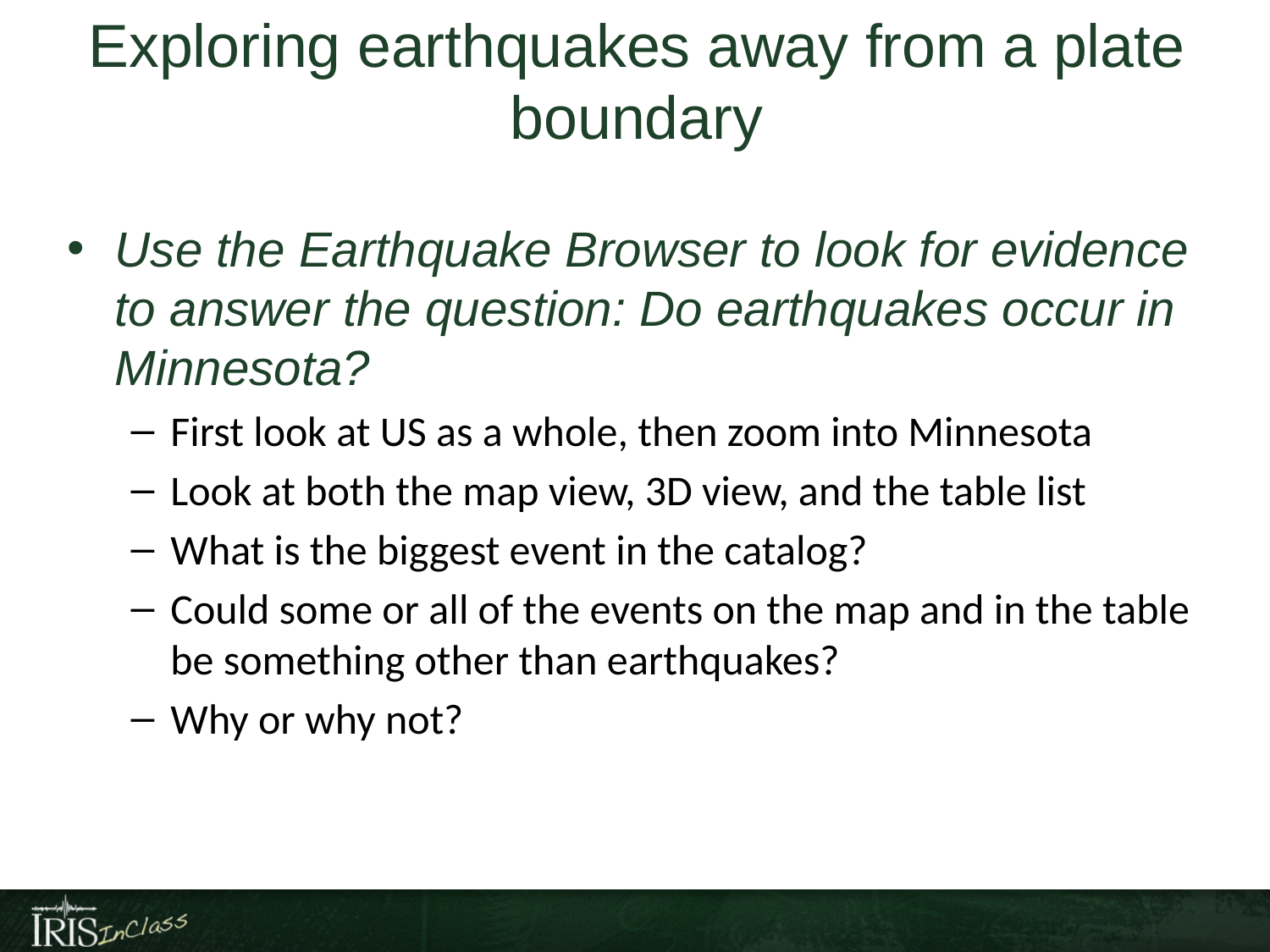

# Exploring earthquakes away from a plate boundary
Use the Earthquake Browser to look for evidence to answer the question: Do earthquakes occur in Minnesota?
First look at US as a whole, then zoom into Minnesota
Look at both the map view, 3D view, and the table list
What is the biggest event in the catalog?
Could some or all of the events on the map and in the table be something other than earthquakes?
Why or why not?